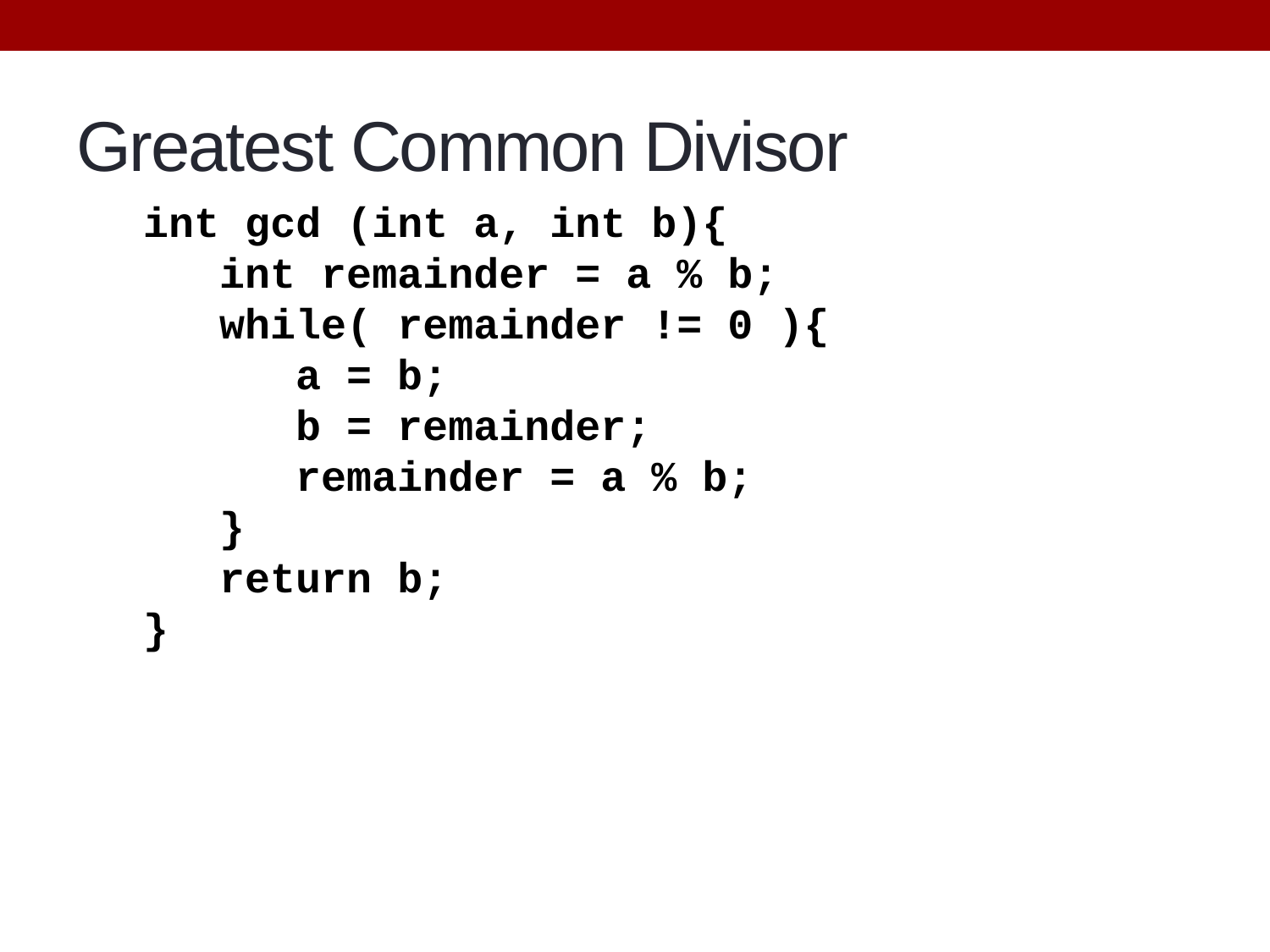

# Greatest Common Divisor
int gcd (int a, int b){
   int remainder = a % b;
   while( remainder != 0 ){
      a = b;
      b = remainder;
      remainder = a % b;
   }
   return b;
}